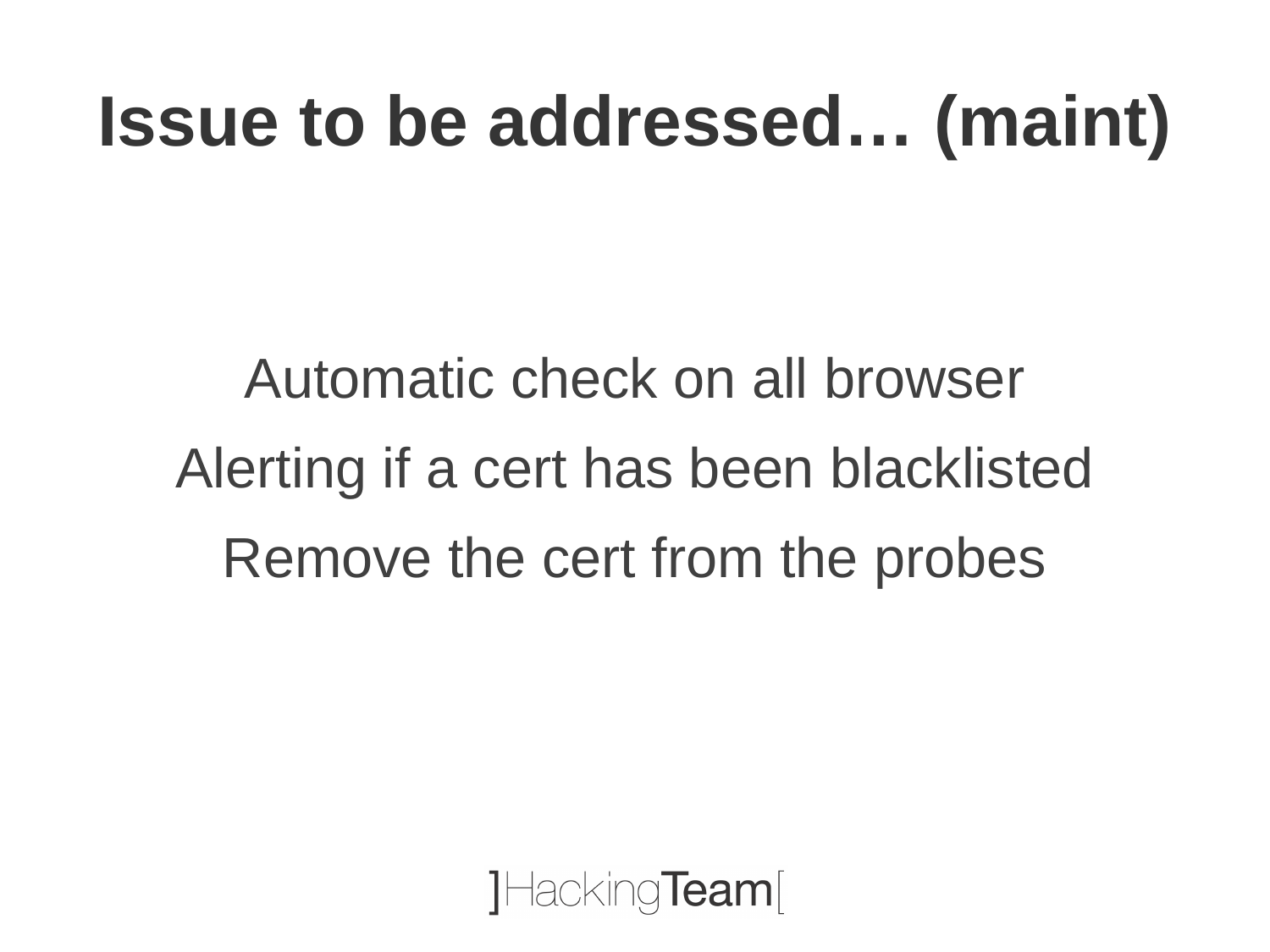

# Issue to be addressed… (maint)

Automatic check on all browser
Alerting if a cert has been blacklisted
Remove the cert from the probes